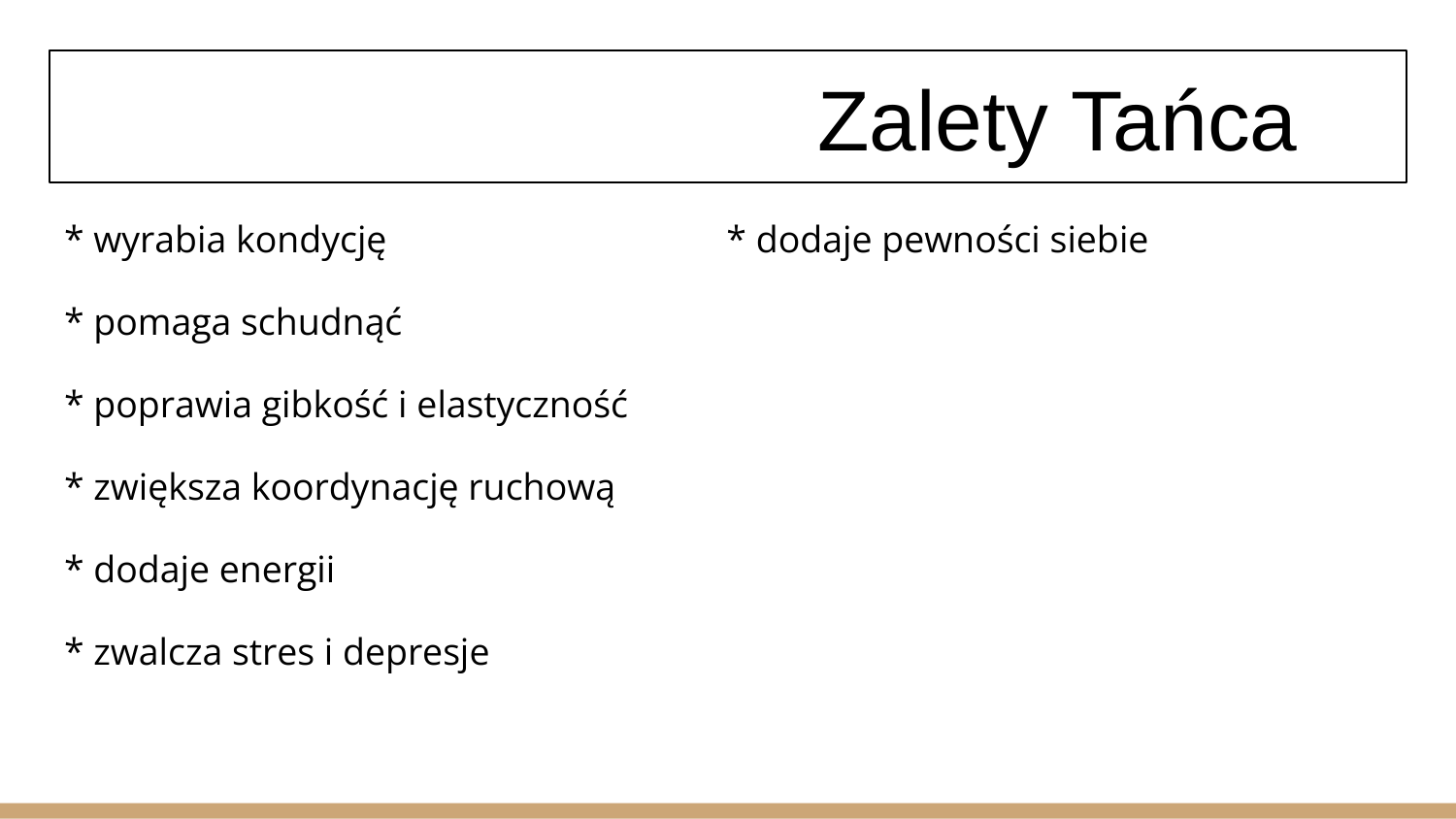

# Zalety Tańca
* wyrabia kondycję                                    * dodaje pewności siebie
* pomaga schudnąć
* poprawia gibkość i elastyczność
* zwiększa koordynację ruchową
* dodaje energii
* zwalcza stres i depresje